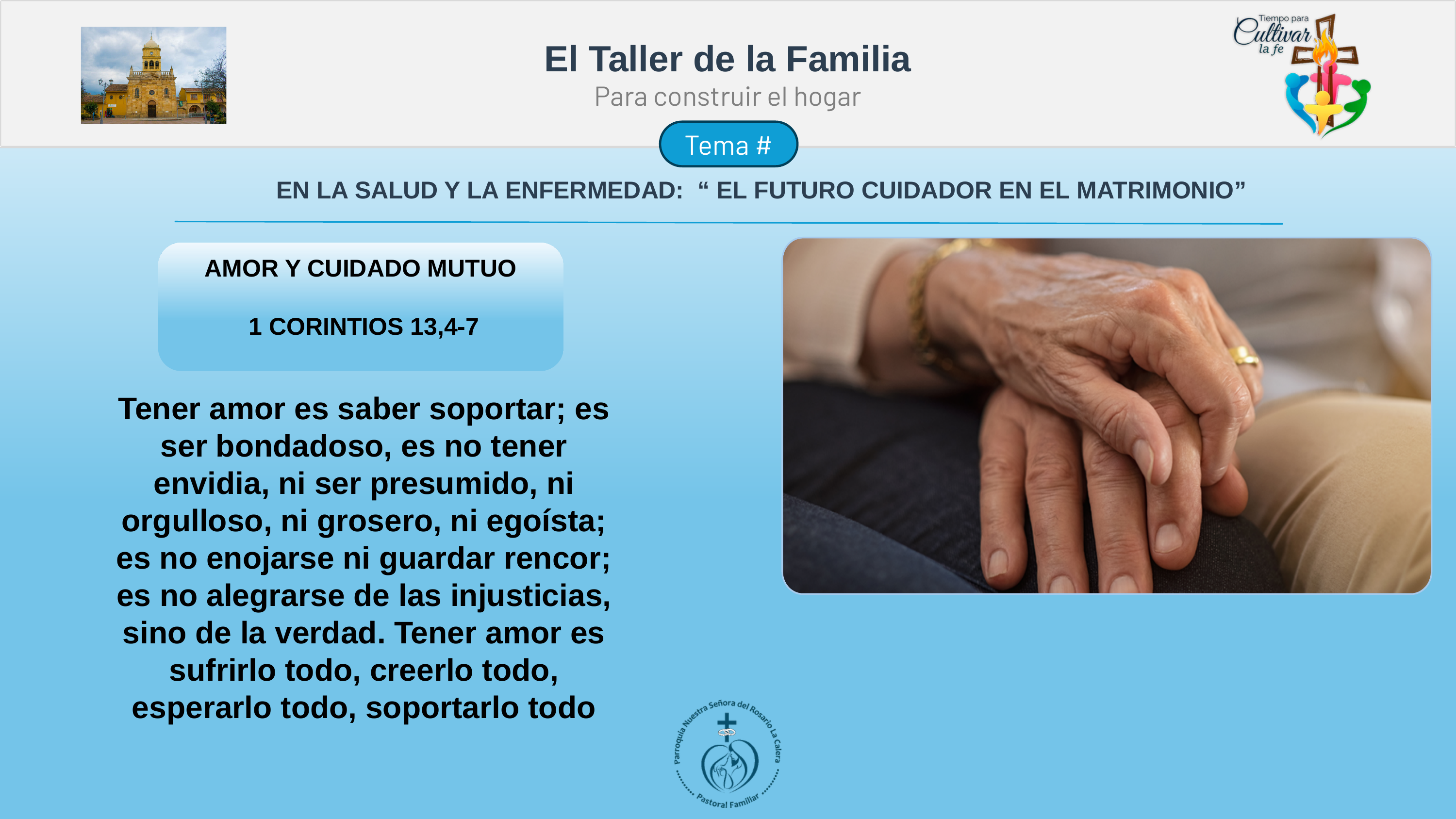

El Taller de la Familia
Para construir el hogar

Tema #

EN LA SALUD Y LA ENFERMEDAD:  “ EL FUTURO CUIDADOR EN EL MATRIMONIO”

AMOR Y CUIDADO MUTUO

1 CORINTIOS 13,4-7

Tener amor es saber soportar; es ser bondadoso, es no tener envidia, ni ser presumido, ni orgulloso, ni grosero, ni egoísta; es no enojarse ni guardar rencor; es no alegrarse de las injusticias, sino de la verdad. Tener amor es sufrirlo todo, creerlo todo, esperarlo todo, soportarlo todo